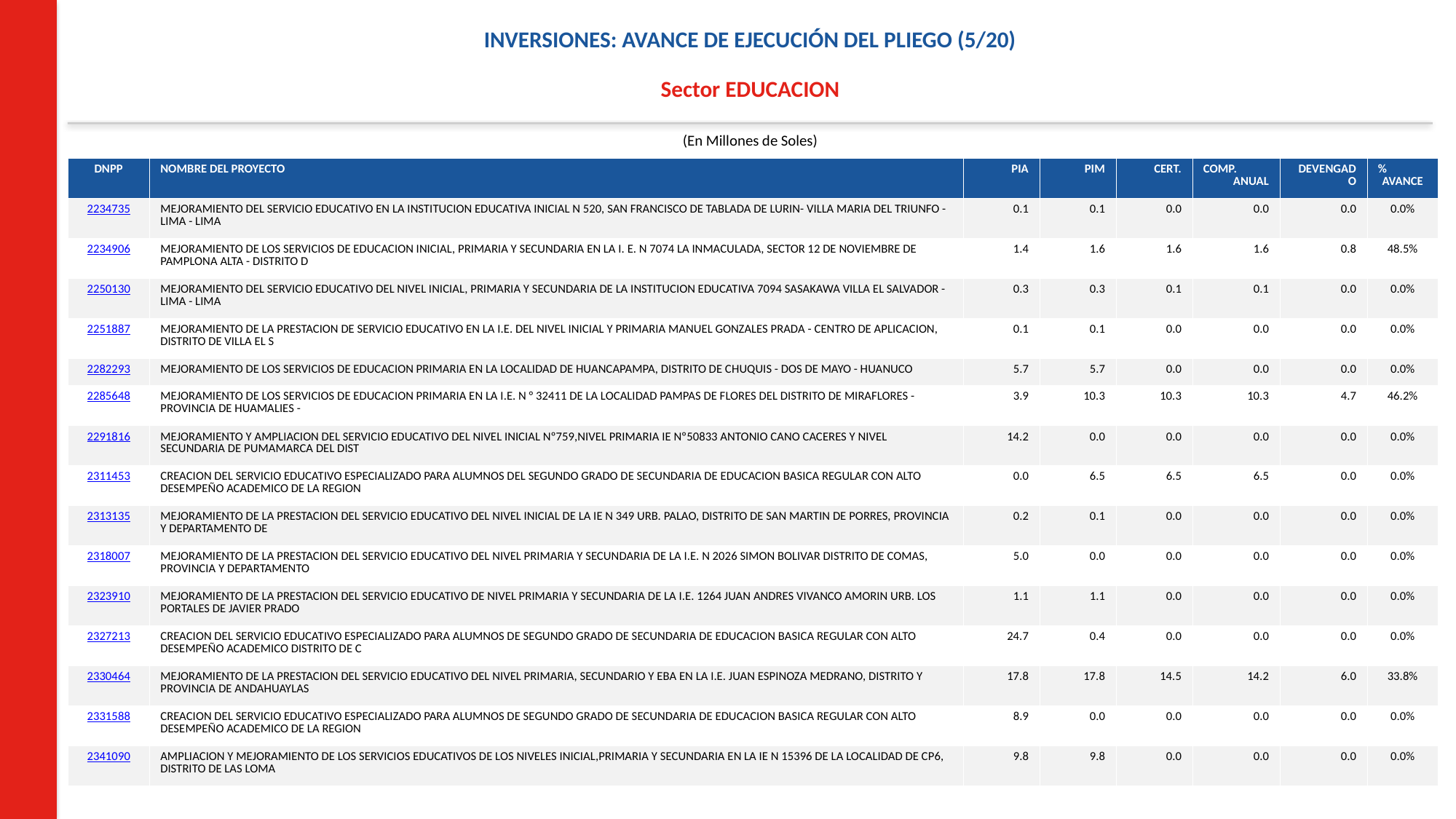

INVERSIONES: AVANCE DE EJECUCIÓN DEL PLIEGO (5/20)
Sector EDUCACION

(En Millones de Soles)
| DNPP | NOMBRE DEL PROYECTO | PIA | PIM | CERT. | COMP. ANUAL | DEVENGADO | % AVANCE |
| --- | --- | --- | --- | --- | --- | --- | --- |
| 2234735 | MEJORAMIENTO DEL SERVICIO EDUCATIVO EN LA INSTITUCION EDUCATIVA INICIAL N 520, SAN FRANCISCO DE TABLADA DE LURIN- VILLA MARIA DEL TRIUNFO - LIMA - LIMA | 0.1 | 0.1 | 0.0 | 0.0 | 0.0 | 0.0% |
| 2234906 | MEJORAMIENTO DE LOS SERVICIOS DE EDUCACION INICIAL, PRIMARIA Y SECUNDARIA EN LA I. E. N 7074 LA INMACULADA, SECTOR 12 DE NOVIEMBRE DE PAMPLONA ALTA - DISTRITO D | 1.4 | 1.6 | 1.6 | 1.6 | 0.8 | 48.5% |
| 2250130 | MEJORAMIENTO DEL SERVICIO EDUCATIVO DEL NIVEL INICIAL, PRIMARIA Y SECUNDARIA DE LA INSTITUCION EDUCATIVA 7094 SASAKAWA VILLA EL SALVADOR - LIMA - LIMA | 0.3 | 0.3 | 0.1 | 0.1 | 0.0 | 0.0% |
| 2251887 | MEJORAMIENTO DE LA PRESTACION DE SERVICIO EDUCATIVO EN LA I.E. DEL NIVEL INICIAL Y PRIMARIA MANUEL GONZALES PRADA - CENTRO DE APLICACION, DISTRITO DE VILLA EL S | 0.1 | 0.1 | 0.0 | 0.0 | 0.0 | 0.0% |
| 2282293 | MEJORAMIENTO DE LOS SERVICIOS DE EDUCACION PRIMARIA EN LA LOCALIDAD DE HUANCAPAMPA, DISTRITO DE CHUQUIS - DOS DE MAYO - HUANUCO | 5.7 | 5.7 | 0.0 | 0.0 | 0.0 | 0.0% |
| 2285648 | MEJORAMIENTO DE LOS SERVICIOS DE EDUCACION PRIMARIA EN LA I.E. N ° 32411 DE LA LOCALIDAD PAMPAS DE FLORES DEL DISTRITO DE MIRAFLORES - PROVINCIA DE HUAMALIES - | 3.9 | 10.3 | 10.3 | 10.3 | 4.7 | 46.2% |
| 2291816 | MEJORAMIENTO Y AMPLIACION DEL SERVICIO EDUCATIVO DEL NIVEL INICIAL Nº759,NIVEL PRIMARIA IE Nº50833 ANTONIO CANO CACERES Y NIVEL SECUNDARIA DE PUMAMARCA DEL DIST | 14.2 | 0.0 | 0.0 | 0.0 | 0.0 | 0.0% |
| 2311453 | CREACION DEL SERVICIO EDUCATIVO ESPECIALIZADO PARA ALUMNOS DEL SEGUNDO GRADO DE SECUNDARIA DE EDUCACION BASICA REGULAR CON ALTO DESEMPEÑO ACADEMICO DE LA REGION | 0.0 | 6.5 | 6.5 | 6.5 | 0.0 | 0.0% |
| 2313135 | MEJORAMIENTO DE LA PRESTACION DEL SERVICIO EDUCATIVO DEL NIVEL INICIAL DE LA IE N 349 URB. PALAO, DISTRITO DE SAN MARTIN DE PORRES, PROVINCIA Y DEPARTAMENTO DE | 0.2 | 0.1 | 0.0 | 0.0 | 0.0 | 0.0% |
| 2318007 | MEJORAMIENTO DE LA PRESTACION DEL SERVICIO EDUCATIVO DEL NIVEL PRIMARIA Y SECUNDARIA DE LA I.E. N 2026 SIMON BOLIVAR DISTRITO DE COMAS, PROVINCIA Y DEPARTAMENTO | 5.0 | 0.0 | 0.0 | 0.0 | 0.0 | 0.0% |
| 2323910 | MEJORAMIENTO DE LA PRESTACION DEL SERVICIO EDUCATIVO DE NIVEL PRIMARIA Y SECUNDARIA DE LA I.E. 1264 JUAN ANDRES VIVANCO AMORIN URB. LOS PORTALES DE JAVIER PRADO | 1.1 | 1.1 | 0.0 | 0.0 | 0.0 | 0.0% |
| 2327213 | CREACION DEL SERVICIO EDUCATIVO ESPECIALIZADO PARA ALUMNOS DE SEGUNDO GRADO DE SECUNDARIA DE EDUCACION BASICA REGULAR CON ALTO DESEMPEÑO ACADEMICO DISTRITO DE C | 24.7 | 0.4 | 0.0 | 0.0 | 0.0 | 0.0% |
| 2330464 | MEJORAMIENTO DE LA PRESTACION DEL SERVICIO EDUCATIVO DEL NIVEL PRIMARIA, SECUNDARIO Y EBA EN LA I.E. JUAN ESPINOZA MEDRANO, DISTRITO Y PROVINCIA DE ANDAHUAYLAS | 17.8 | 17.8 | 14.5 | 14.2 | 6.0 | 33.8% |
| 2331588 | CREACION DEL SERVICIO EDUCATIVO ESPECIALIZADO PARA ALUMNOS DE SEGUNDO GRADO DE SECUNDARIA DE EDUCACION BASICA REGULAR CON ALTO DESEMPEÑO ACADEMICO DE LA REGION | 8.9 | 0.0 | 0.0 | 0.0 | 0.0 | 0.0% |
| 2341090 | AMPLIACION Y MEJORAMIENTO DE LOS SERVICIOS EDUCATIVOS DE LOS NIVELES INICIAL,PRIMARIA Y SECUNDARIA EN LA IE N 15396 DE LA LOCALIDAD DE CP6, DISTRITO DE LAS LOMA | 9.8 | 9.8 | 0.0 | 0.0 | 0.0 | 0.0% |